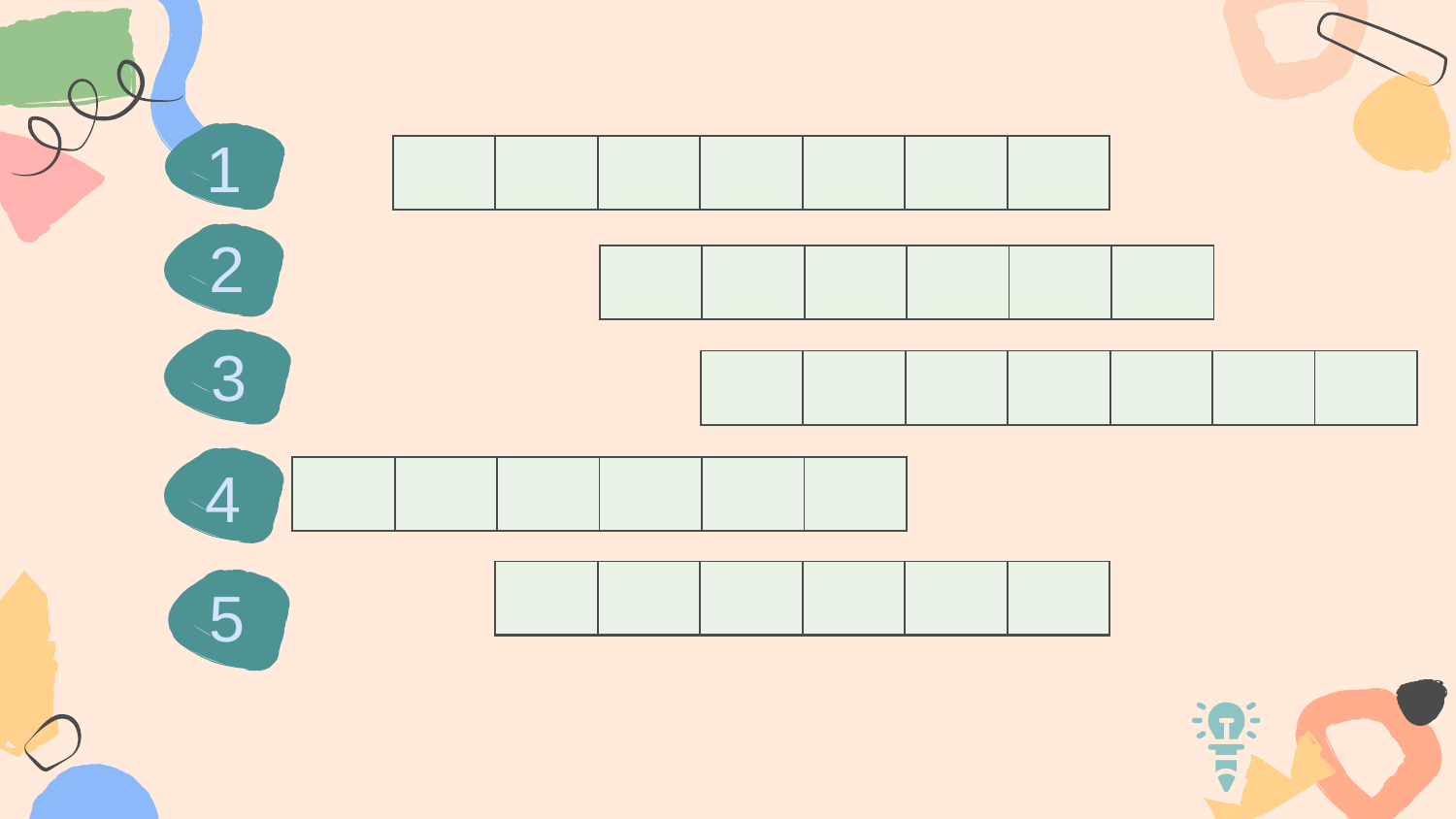

1

| X | U | A | T | S | A | C |
| --- | --- | --- | --- | --- | --- | --- |
|  |  |  |  |  |  |  |
| --- | --- | --- | --- | --- | --- | --- |
2

|  |  |  |  |  |  |
| --- | --- | --- | --- | --- | --- |
| T | U | G | I | A | C |
| --- | --- | --- | --- | --- | --- |
3

|  |  |  |  |  |  |  |
| --- | --- | --- | --- | --- | --- | --- |
| L | A | O | D | O | N | G |
| --- | --- | --- | --- | --- | --- | --- |
4

| H | O | C | T | A | P |
| --- | --- | --- | --- | --- | --- |
|  |  |  |  |  |  |
| --- | --- | --- | --- | --- | --- |
|  |  |  |  |  |  |
| --- | --- | --- | --- | --- | --- |
| L | E | P | H | E | P |
| --- | --- | --- | --- | --- | --- |
5